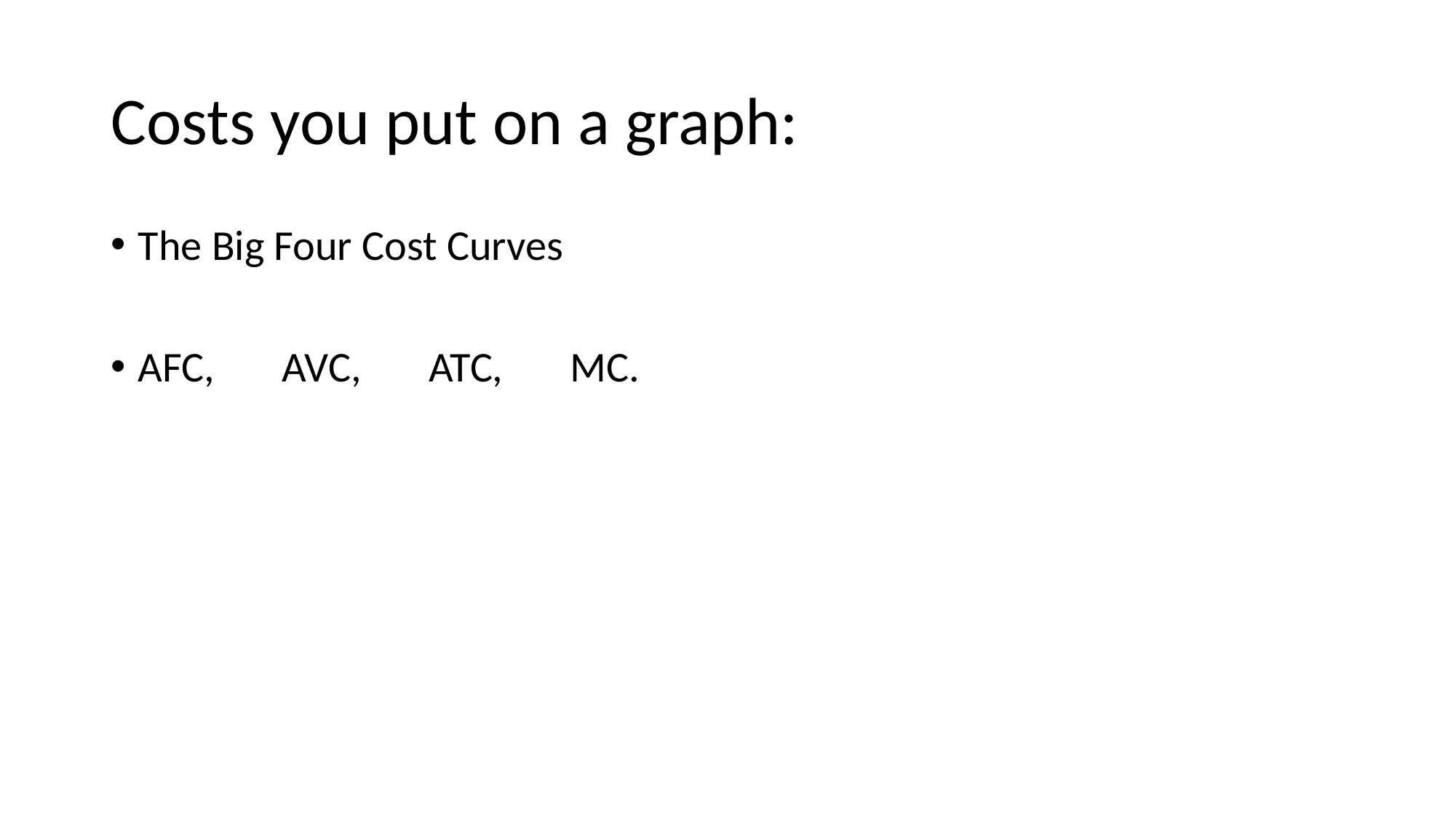

# Costs you put on a graph:
The Big Four Cost Curves

AFC,       AVC,       ATC,       MC.